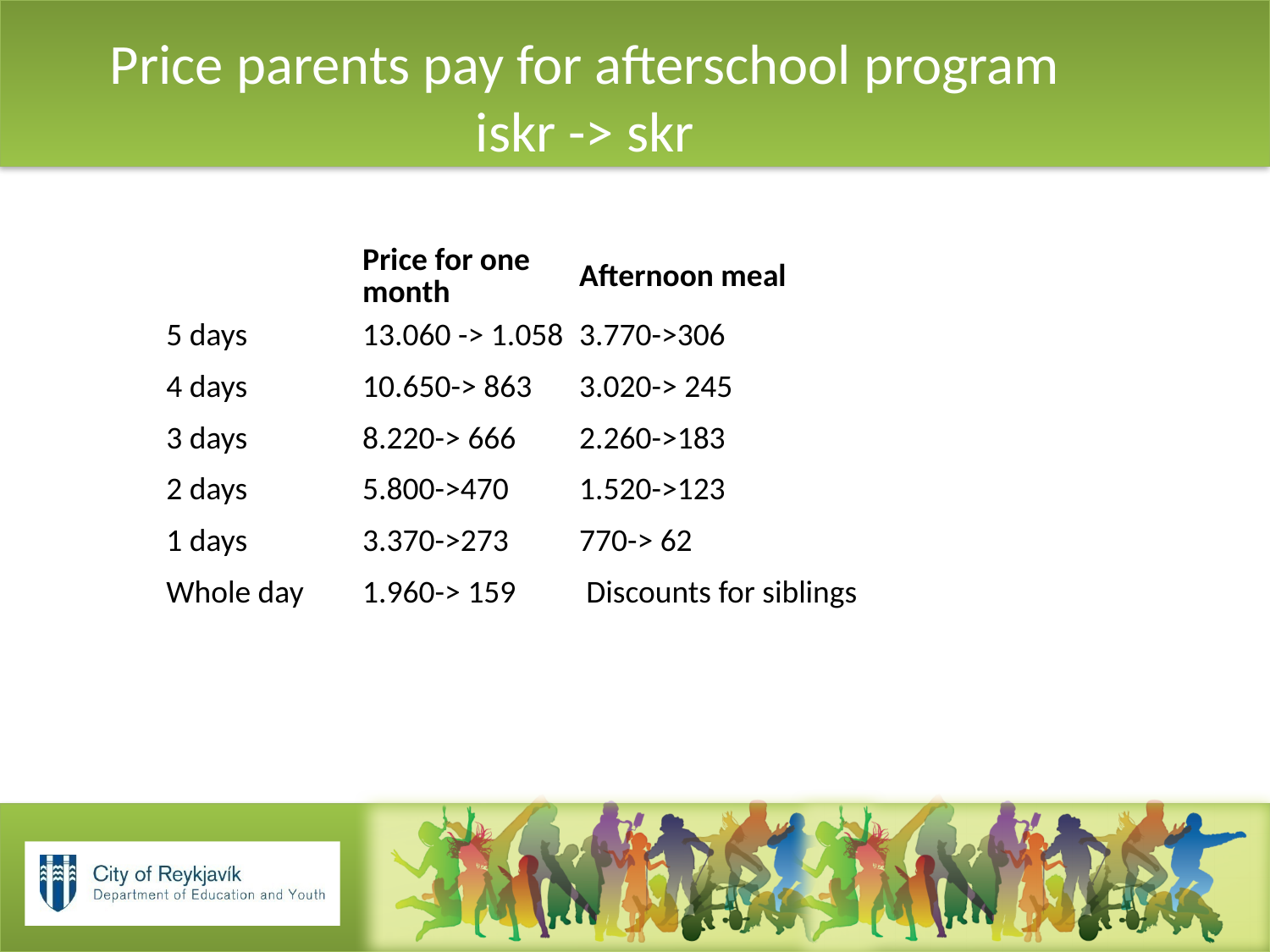

# Price parents pay for afterschool program iskr -> skr
|  | Price for one month | Afternoon meal |
| --- | --- | --- |
| 5 days | 13.060 -> 1.058 | 3.770->306 |
| 4 days | 10.650-> 863 | 3.020-> 245 |
| 3 days | 8.220-> 666 | 2.260->183 |
| 2 days | 5.800->470 | 1.520->123 |
| 1 days | 3.370->273 | 770-> 62 |
| Whole day | 1.960-> 159 | Discounts for siblings |